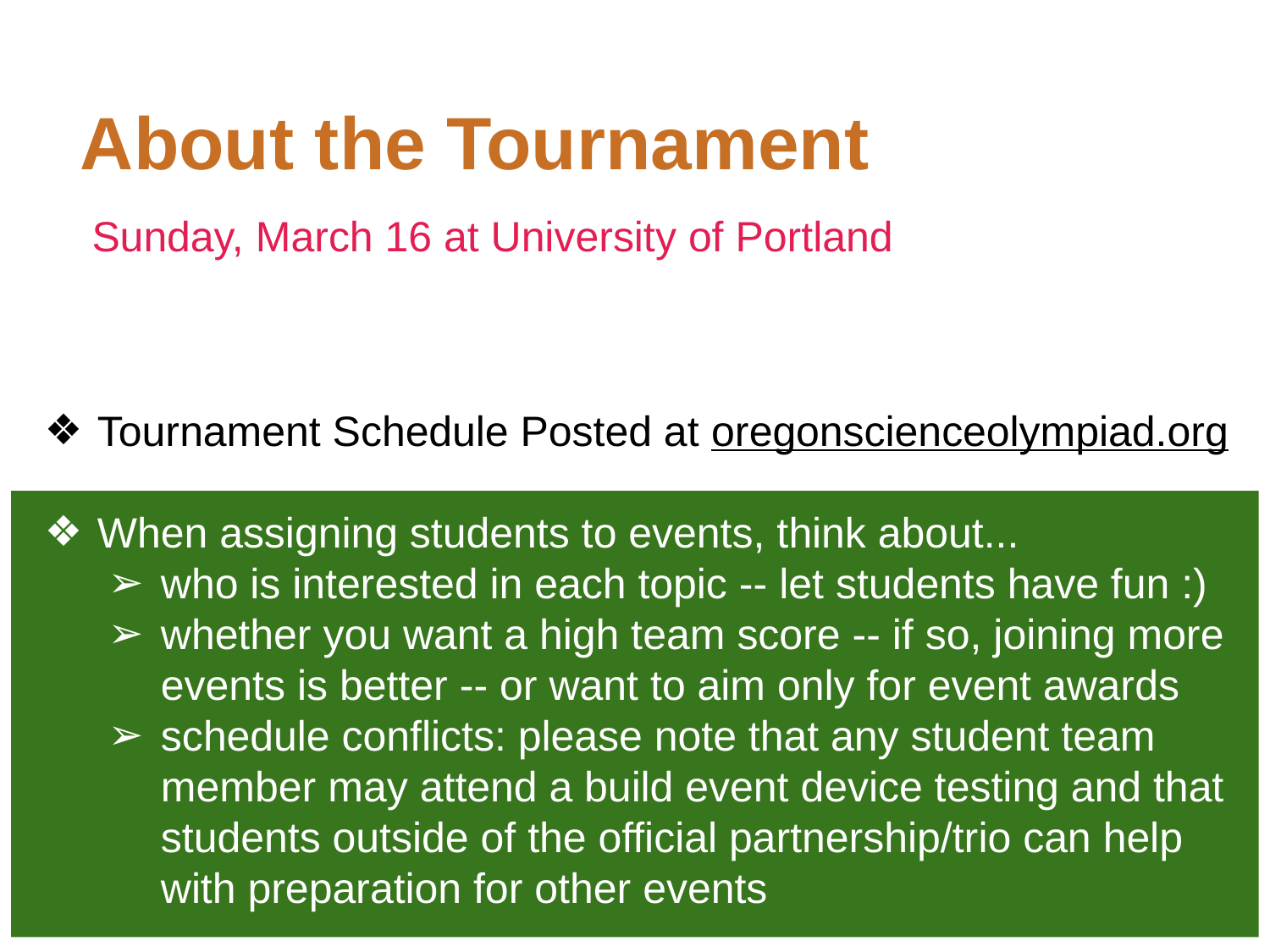

# About the Tournament
Sunday, March 16 at University of Portland
Tournament Schedule Posted at oregonscienceolympiad.org

When assigning students to events, think about...
who is interested in each topic -- let students have fun :)
whether you want a high team score -- if so, joining more events is better -- or want to aim only for event awards
schedule conflicts: please note that any student team member may attend a build event device testing and that students outside of the official partnership/trio can help with preparation for other events